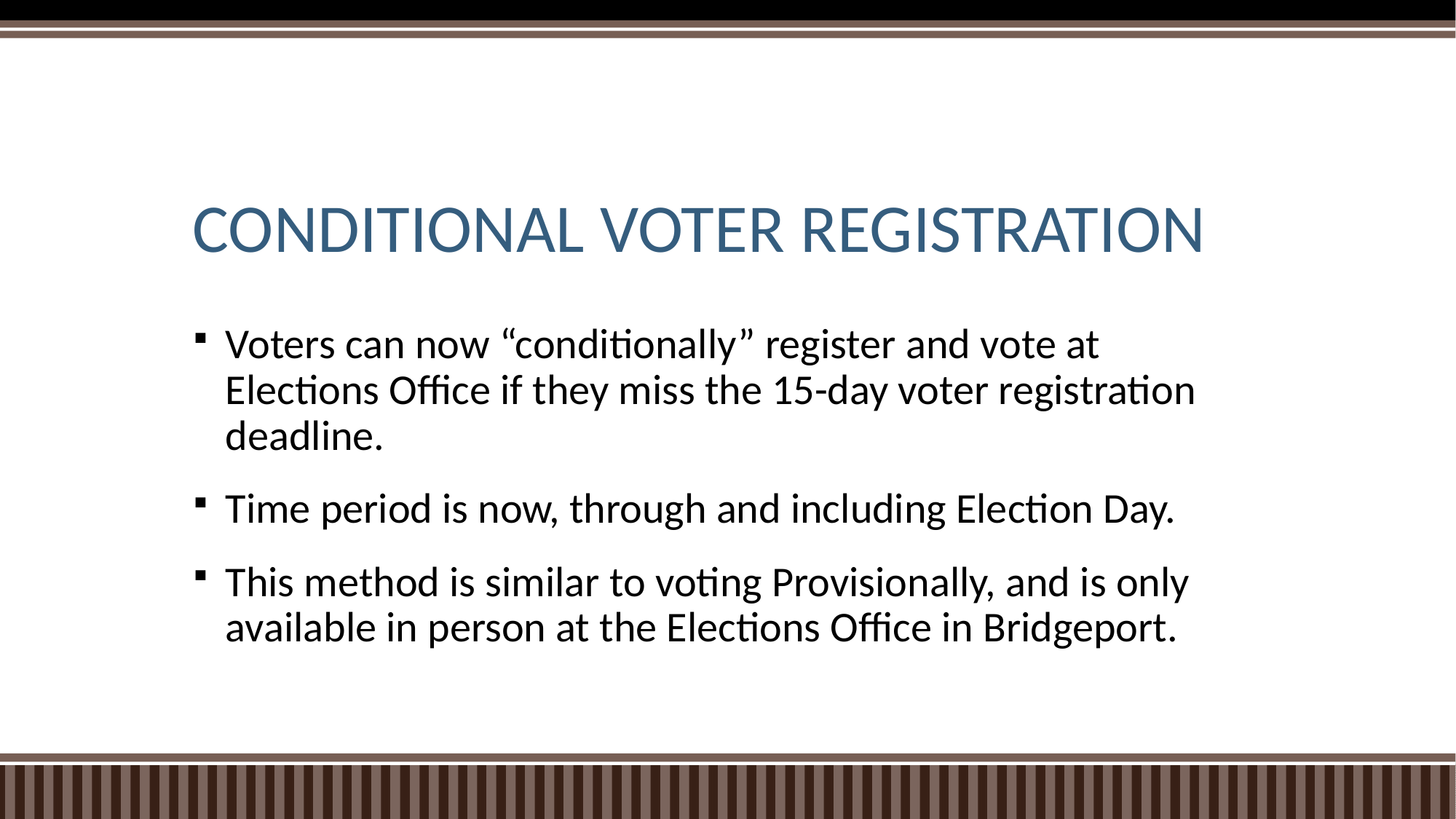

# CONDITIONAL VOTER REGISTRATION

Voters can now “conditionally” register and vote at Elections Office if they miss the 15-day voter registration deadline.
Time period is now, through and including Election Day.
This method is similar to voting Provisionally, and is only available in person at the Elections Office in Bridgeport.